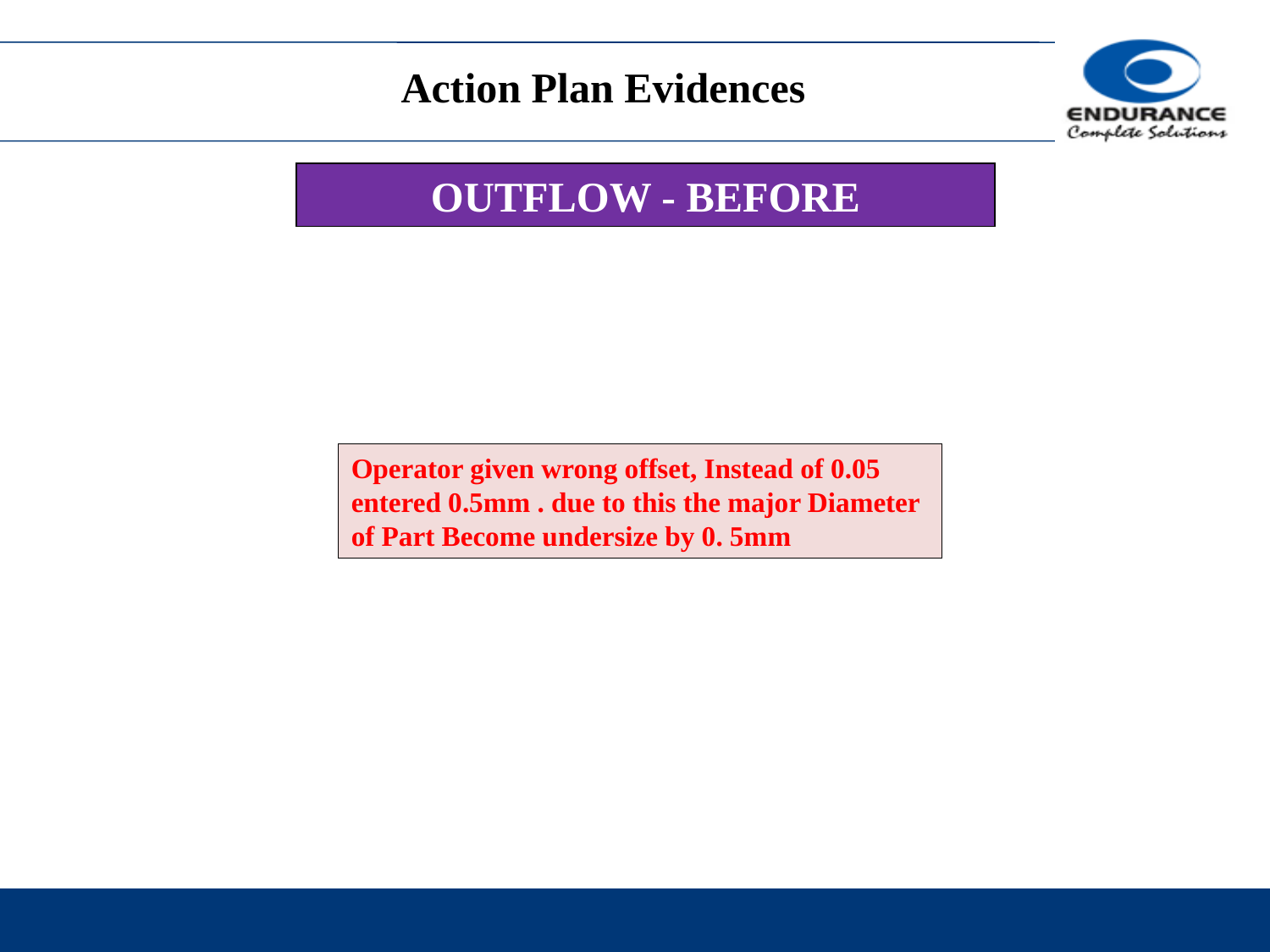

Action Plan Evidences
OUTFLOW - BEFORE
Operator given wrong offset, Instead of 0.05 entered 0.5mm . due to this the major Diameter of Part Become undersize by 0. 5mm